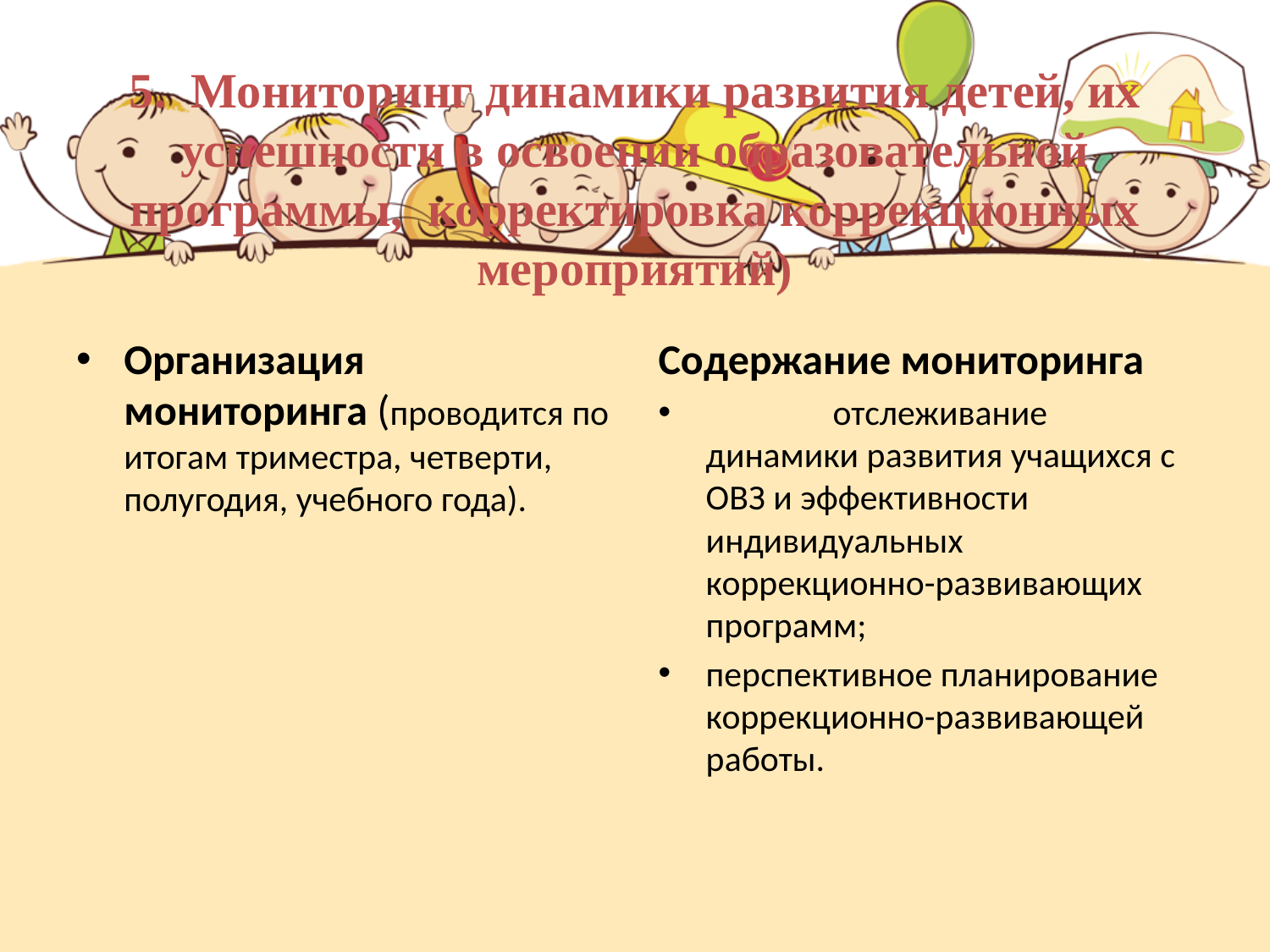

# 5.  Мониторинг динамики развития детей, их успешности в освоении образовательной программы,  корректировка коррекционных мероприятий)
Организация мониторинга (проводится по итогам триместра, четверти, полугодия, учебного года).
Содержание мониторинга
	отслеживание динамики развития учащихся с ОВЗ и эффективности индивидуальных коррекционно-развивающих программ;
перспективное планирование коррекционно-развивающей работы.